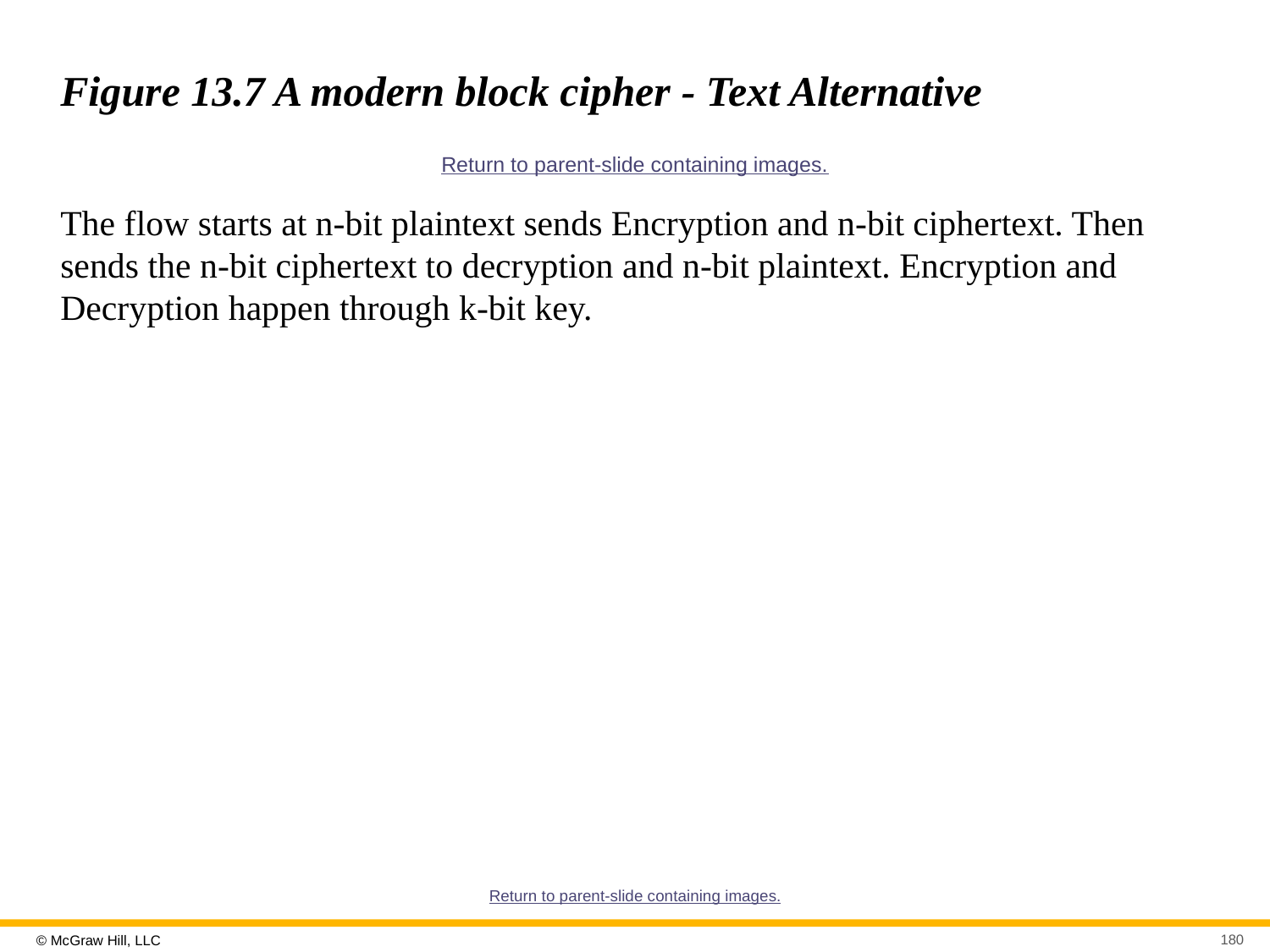

# Figure 13.7 A modern block cipher - Text Alternative
Return to parent-slide containing images.
The flow starts at n-bit plaintext sends Encryption and n-bit ciphertext. Then sends the n-bit ciphertext to decryption and n-bit plaintext. Encryption and Decryption happen through k-bit key.
Return to parent-slide containing images.
180